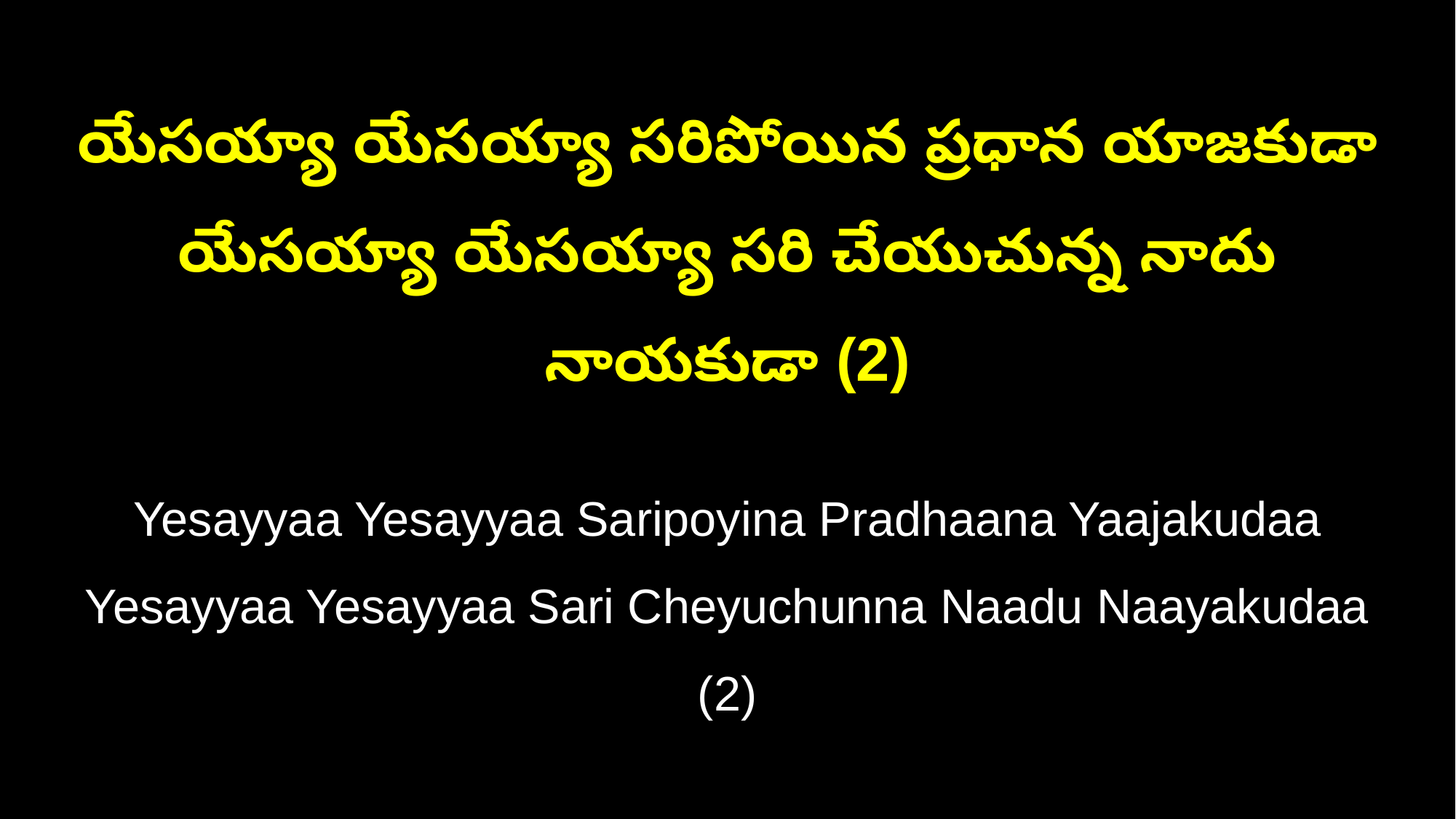

యేసయ్యా యేసయ్యా సరిపోయిన ప్రధాన యాజకుడా
యేసయ్యా యేసయ్యా సరి చేయుచున్న నాదు నాయకుడా (2)
Yesayyaa Yesayyaa Saripoyina Pradhaana Yaajakudaa
Yesayyaa Yesayyaa Sari Cheyuchunna Naadu Naayakudaa (2)